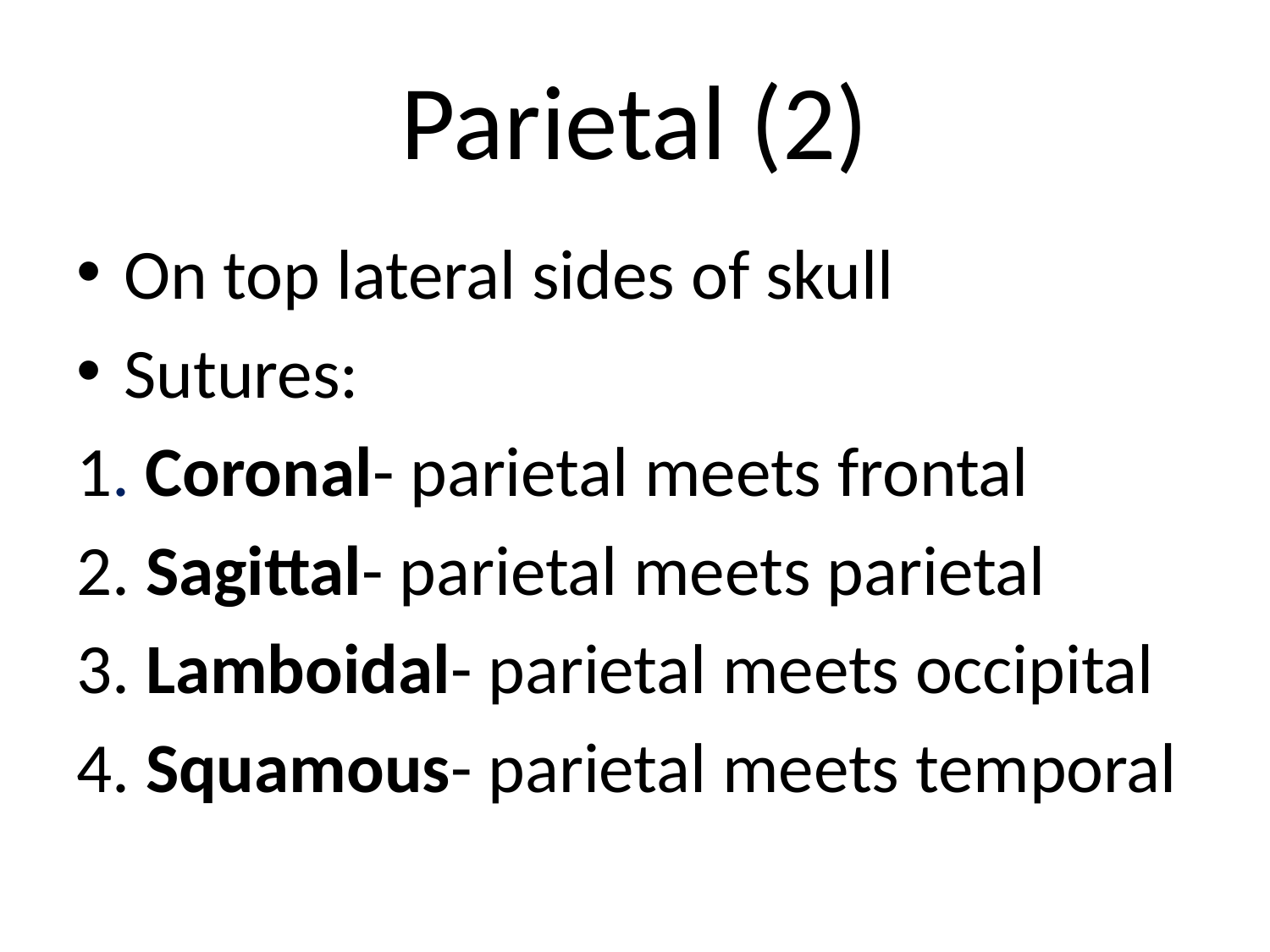

# Parietal (2)
On top lateral sides of skull
Sutures:
1. Coronal- parietal meets frontal
2. Sagittal- parietal meets parietal
3. Lamboidal- parietal meets occipital
4. Squamous- parietal meets temporal